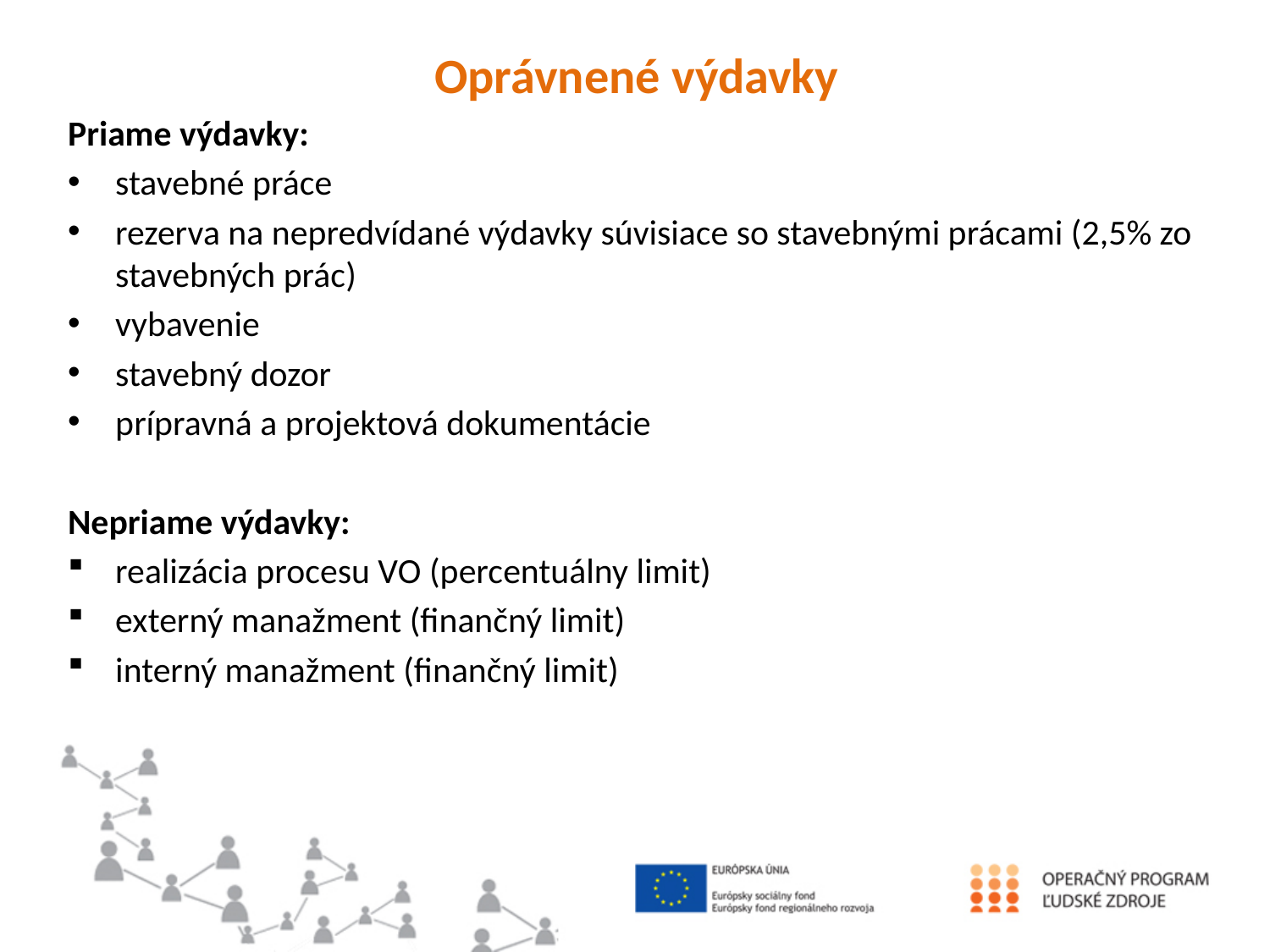

Oprávnené výdavky
Priame výdavky:
stavebné práce
rezerva na nepredvídané výdavky súvisiace so stavebnými prácami (2,5% zo stavebných prác)
vybavenie
stavebný dozor
prípravná a projektová dokumentácie

Nepriame výdavky:
realizácia procesu VO (percentuálny limit)
externý manažment (finančný limit)
interný manažment (finančný limit)

#